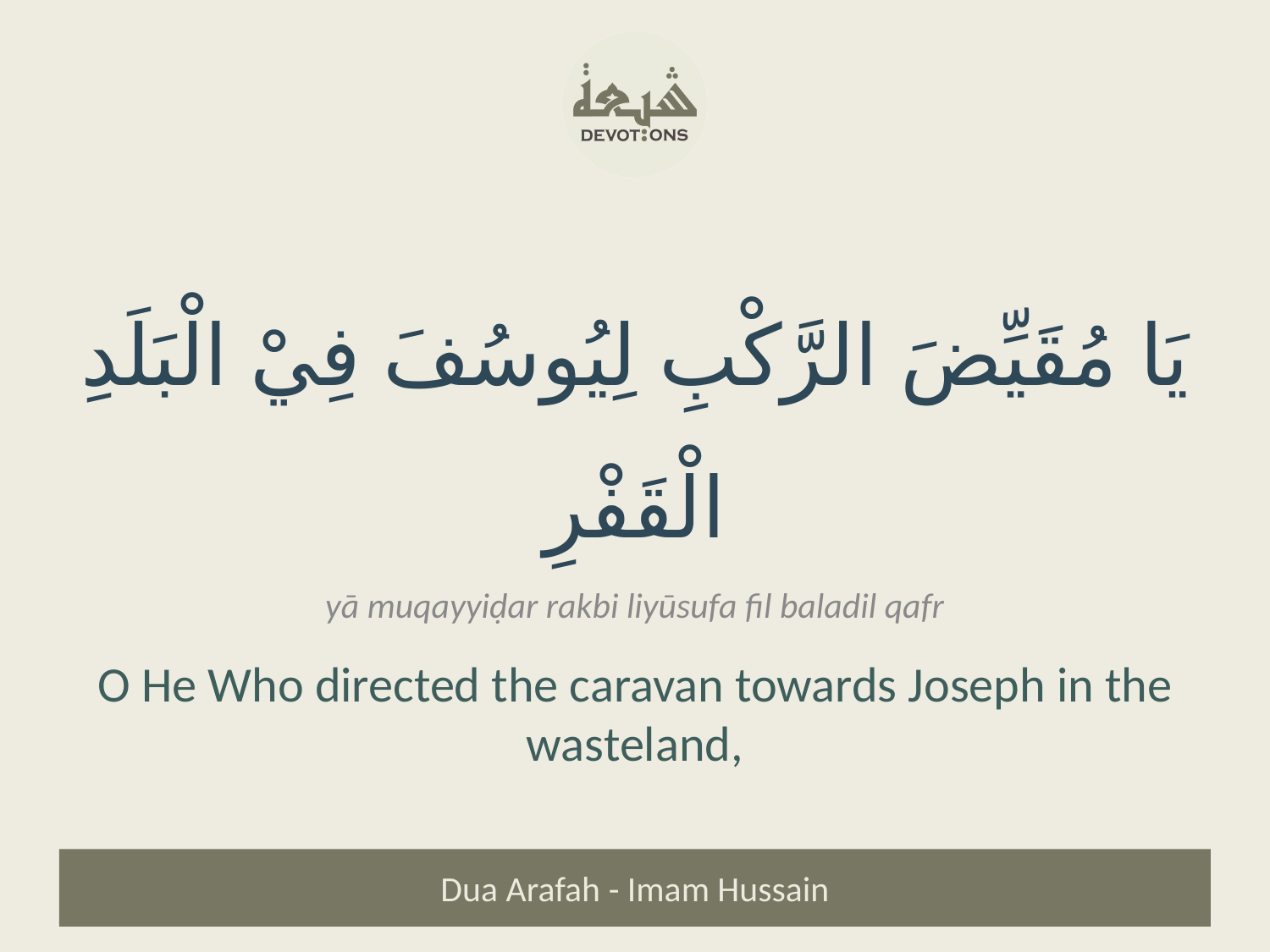

يَا مُقَيِّضَ الرَّكْبِ لِيُوسُفَ فِيْ الْبَلَدِ الْقَفْرِ
yā muqayyiḍar rakbi liyūsufa fil baladil qafr
O He Who directed the caravan towards Joseph in the wasteland,
Dua Arafah - Imam Hussain